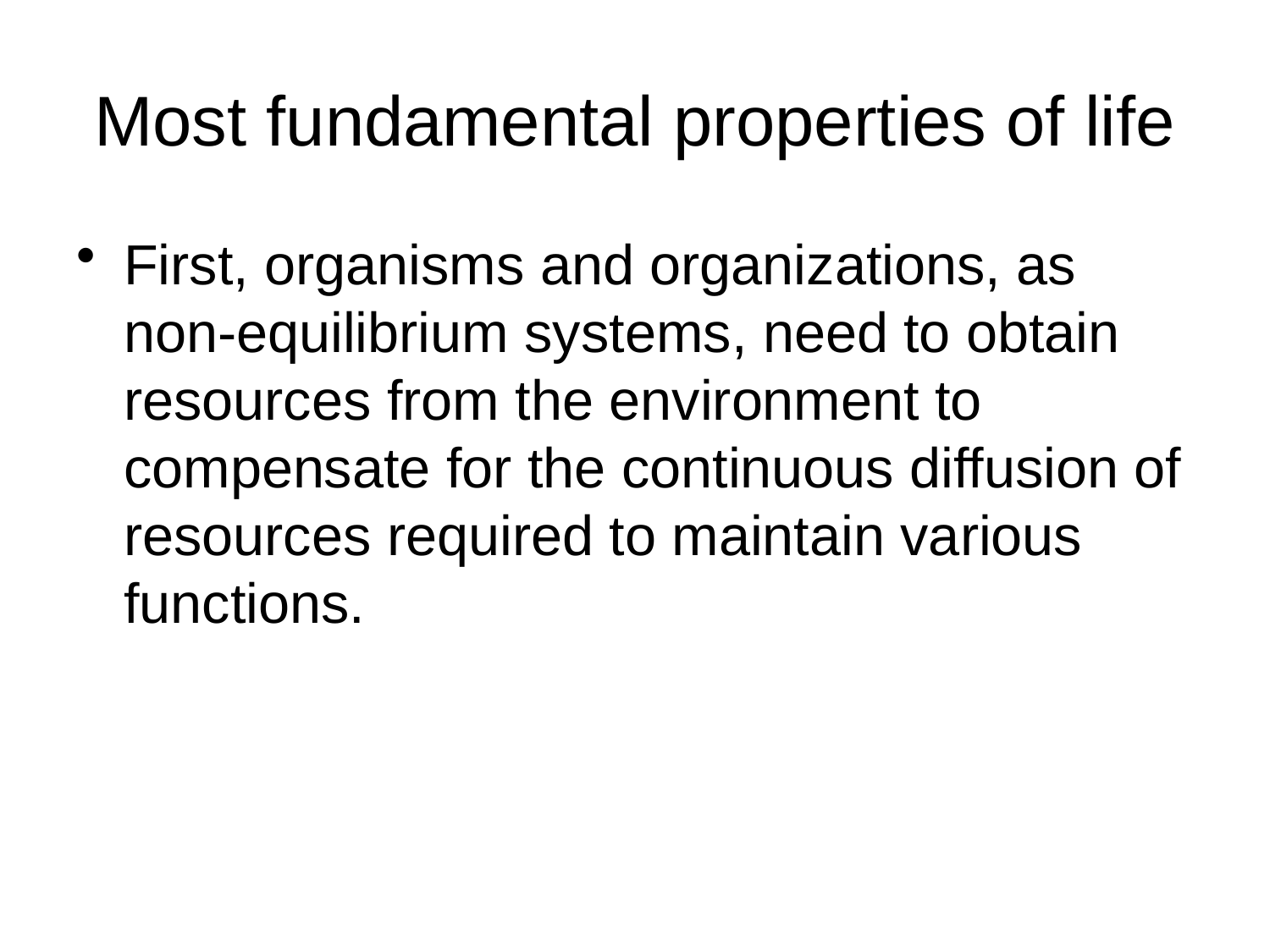

# Most fundamental properties of life
First, organisms and organizations, as non-equilibrium systems, need to obtain resources from the environment to compensate for the continuous diffusion of resources required to maintain various functions.